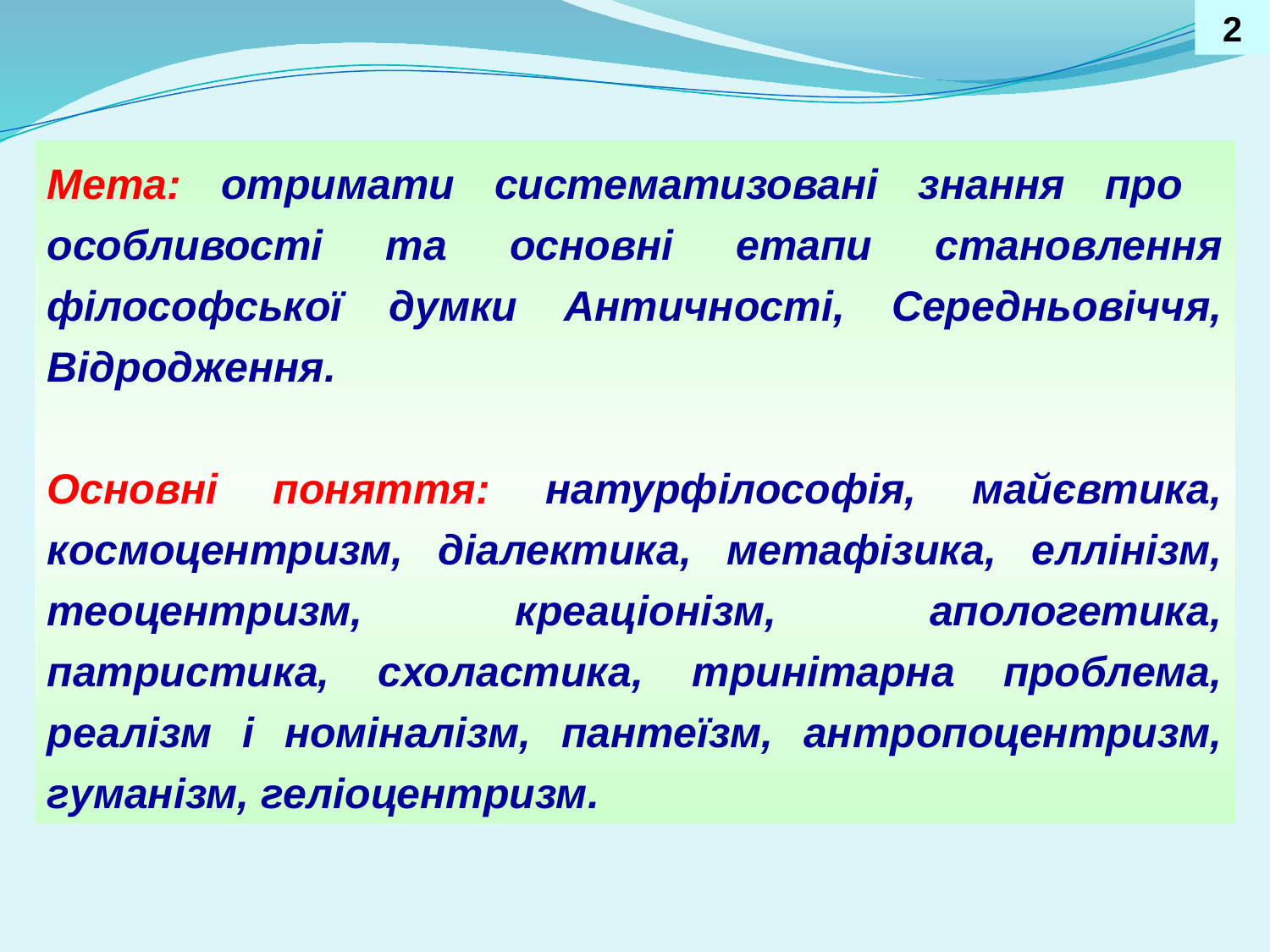

2
Мета: отримати систематизовані знання про  особливості та основні етапи становлення філософської думки Античності, Середньовіччя, Відродження.

Основні поняття: натурфілософія, майєвтика, космоцентризм, діалектика, метафізика, еллінізм, теоцентризм, креаціонізм, апологетика, патристика, схоластика, тринітарна проблема, реалізм і номіналізм, пантеїзм, антропоцентризм, гуманізм, геліоцентризм.